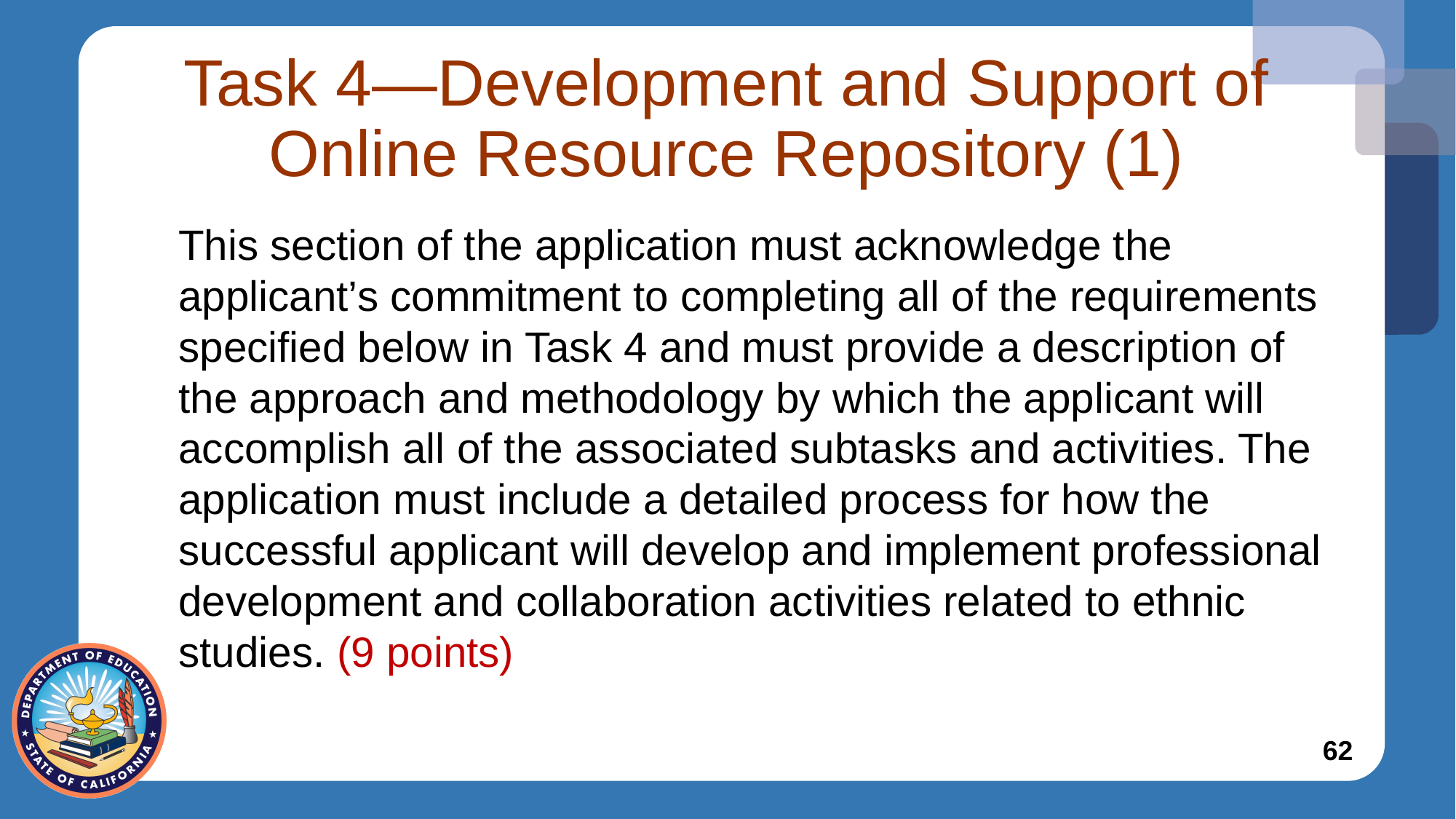

# Task 4—Development and Support of Online Resource Repository (1)
This section of the application must acknowledge the applicant’s commitment to completing all of the requirements specified below in Task 4 and must provide a description of the approach and methodology by which the applicant will accomplish all of the associated subtasks and activities. The application must include a detailed process for how the successful applicant will develop and implement professional development and collaboration activities related to ethnic studies. (9 points)

62